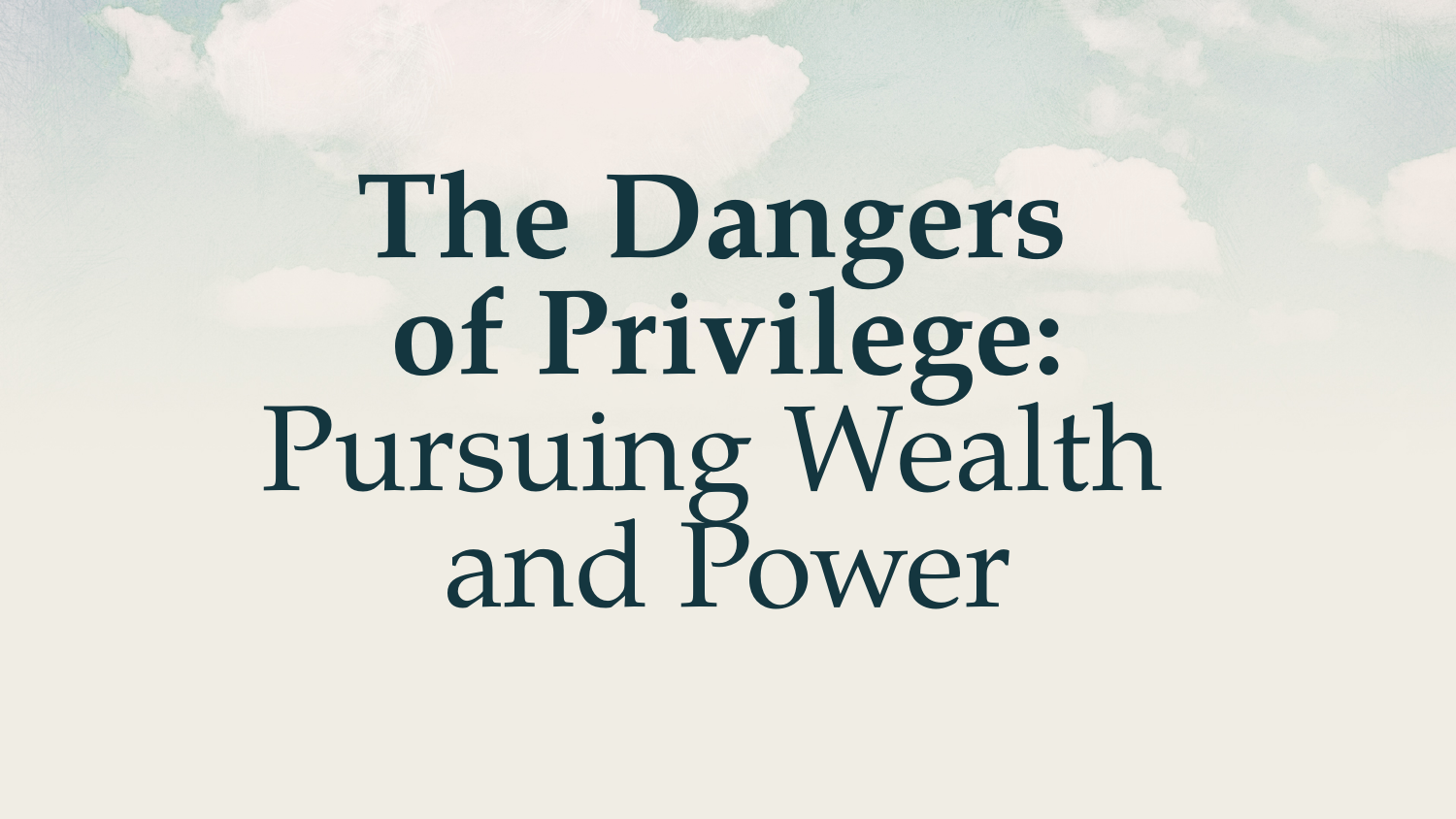

# The Dangers of Privilege: Pursuing Wealth and Power